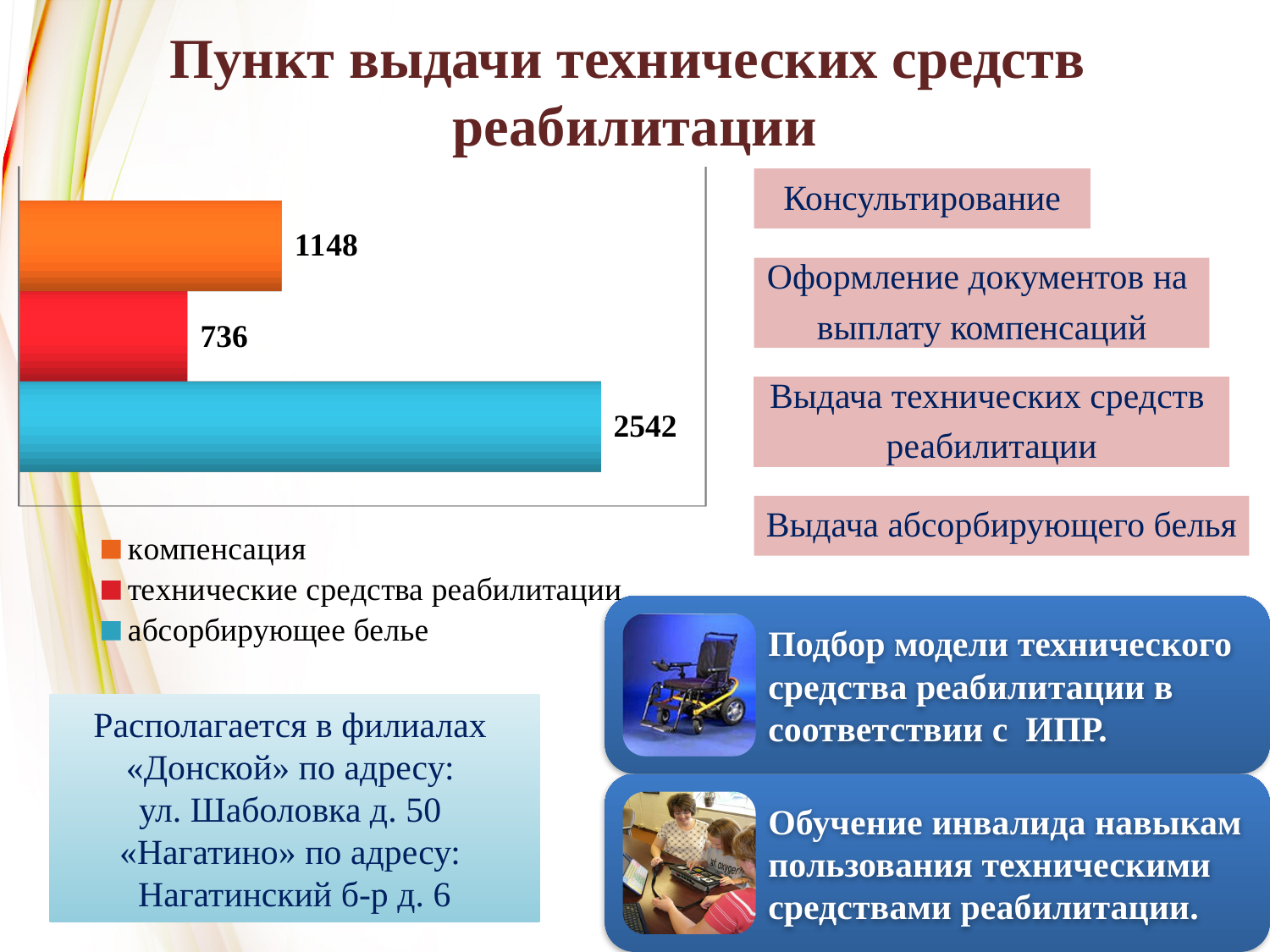

Пункт выдачи технических средств
реабилитации

[unsupported chart]

Консультирование
Оформление документов на
выплату компенсаций
Выдача технических средств
реабилитации
Выдача абсорбирующего белья
Обучение инвалида навыкам пользования техническими средствами реабилитации.
Подбор модели технического средства реабилитации в соответствии с  ИПР.
Располагается в филиалах
«Донской» по адресу:
ул. Шаболовка д. 50
«Нагатино» по адресу:
Нагатинский б-р д. 6